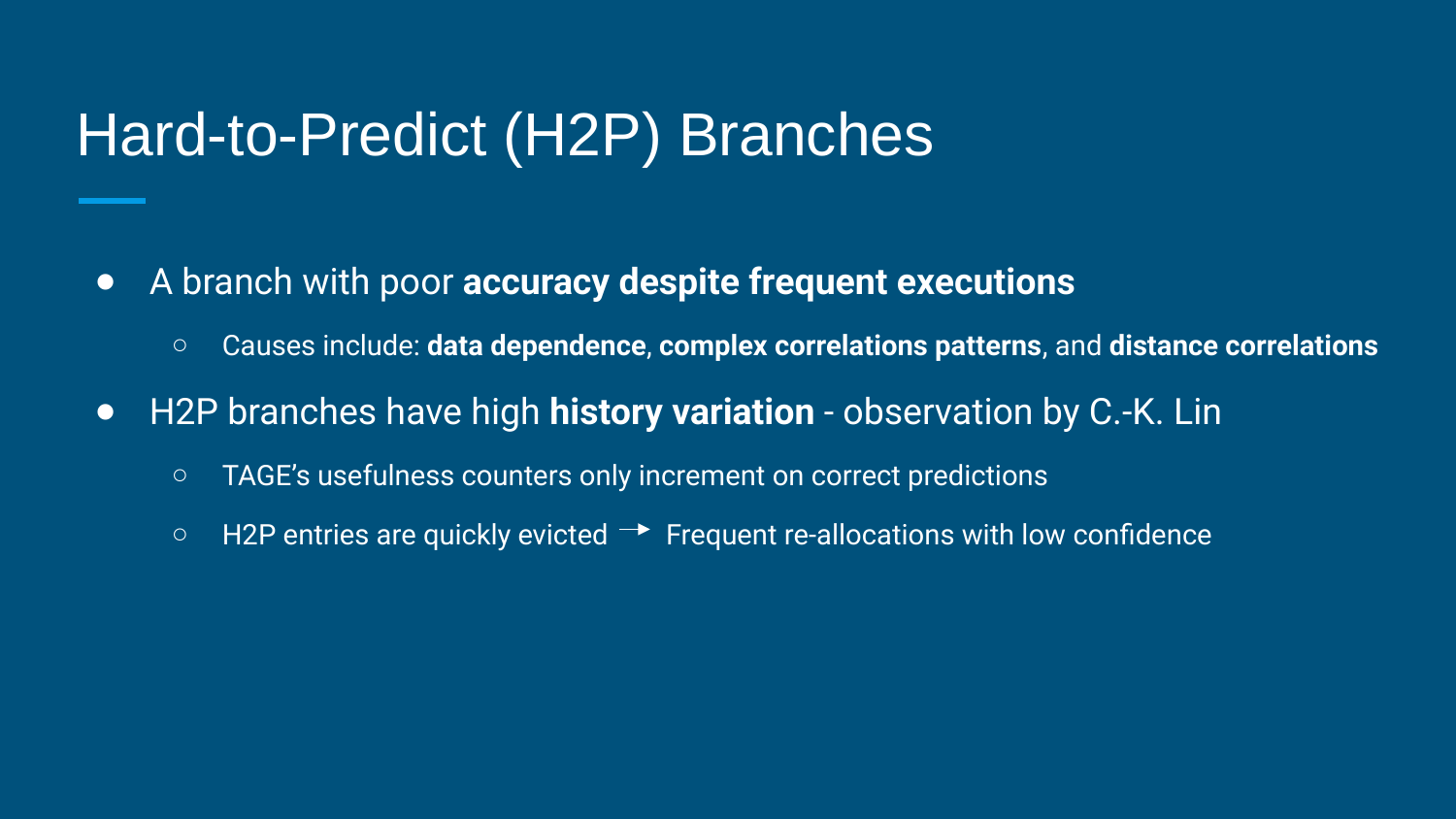

# Hard-to-Predict (H2P) Branches
A branch with poor accuracy despite frequent executions
Causes include: data dependence, complex correlations patterns, and distance correlations
H2P branches have high history variation - observation by C.-K. Lin
TAGE’s usefulness counters only increment on correct predictions
H2P entries are quickly evicted	 Frequent re-allocations with low confidence